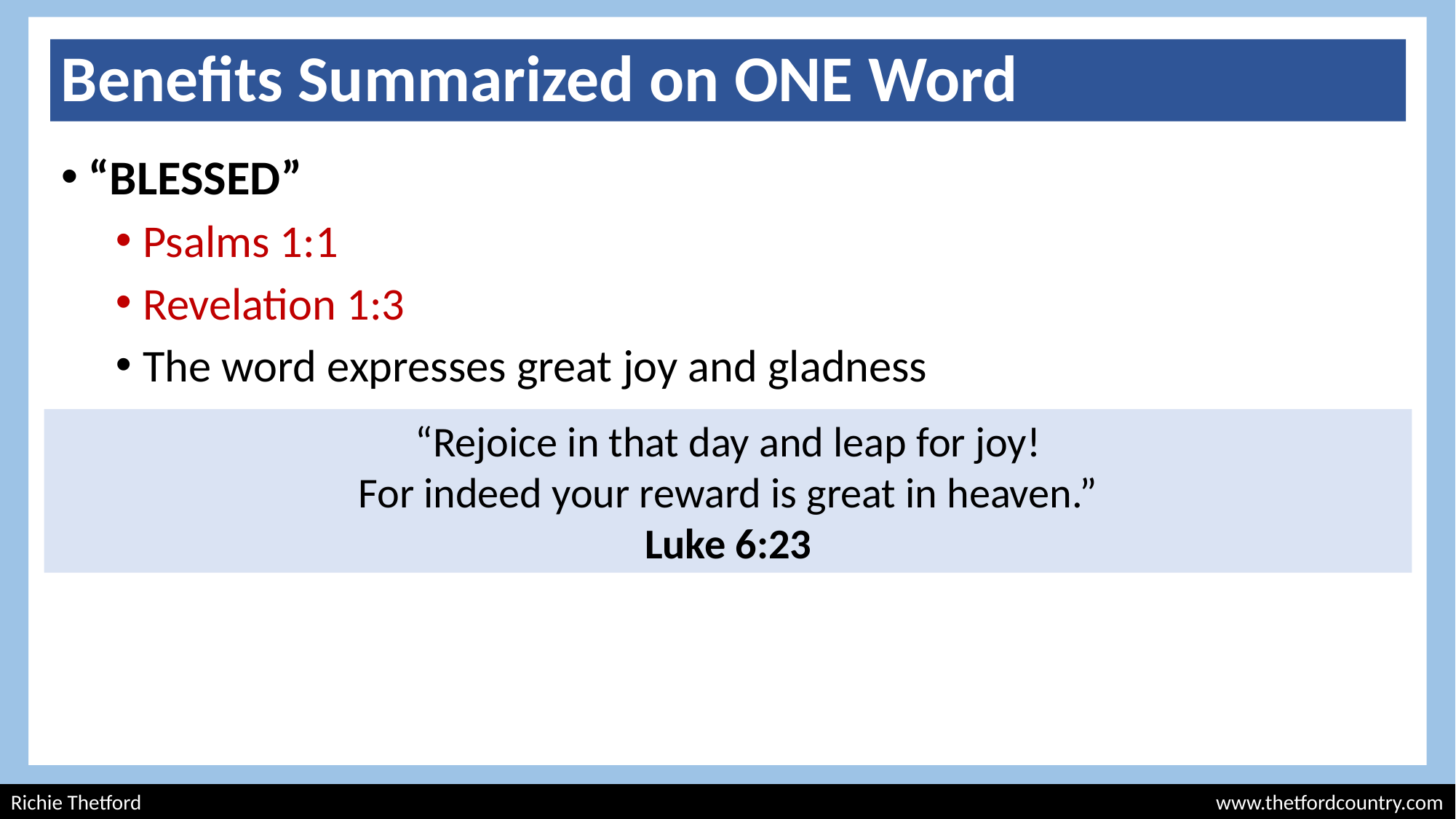

# Benefits Summarized on ONE Word
“BLESSED”
Psalms 1:1
Revelation 1:3
The word expresses great joy and gladness
“Rejoice in that day and leap for joy!
For indeed your reward is great in heaven.”
Luke 6:23

Richie Thetford									       	 www.thetfordcountry.com